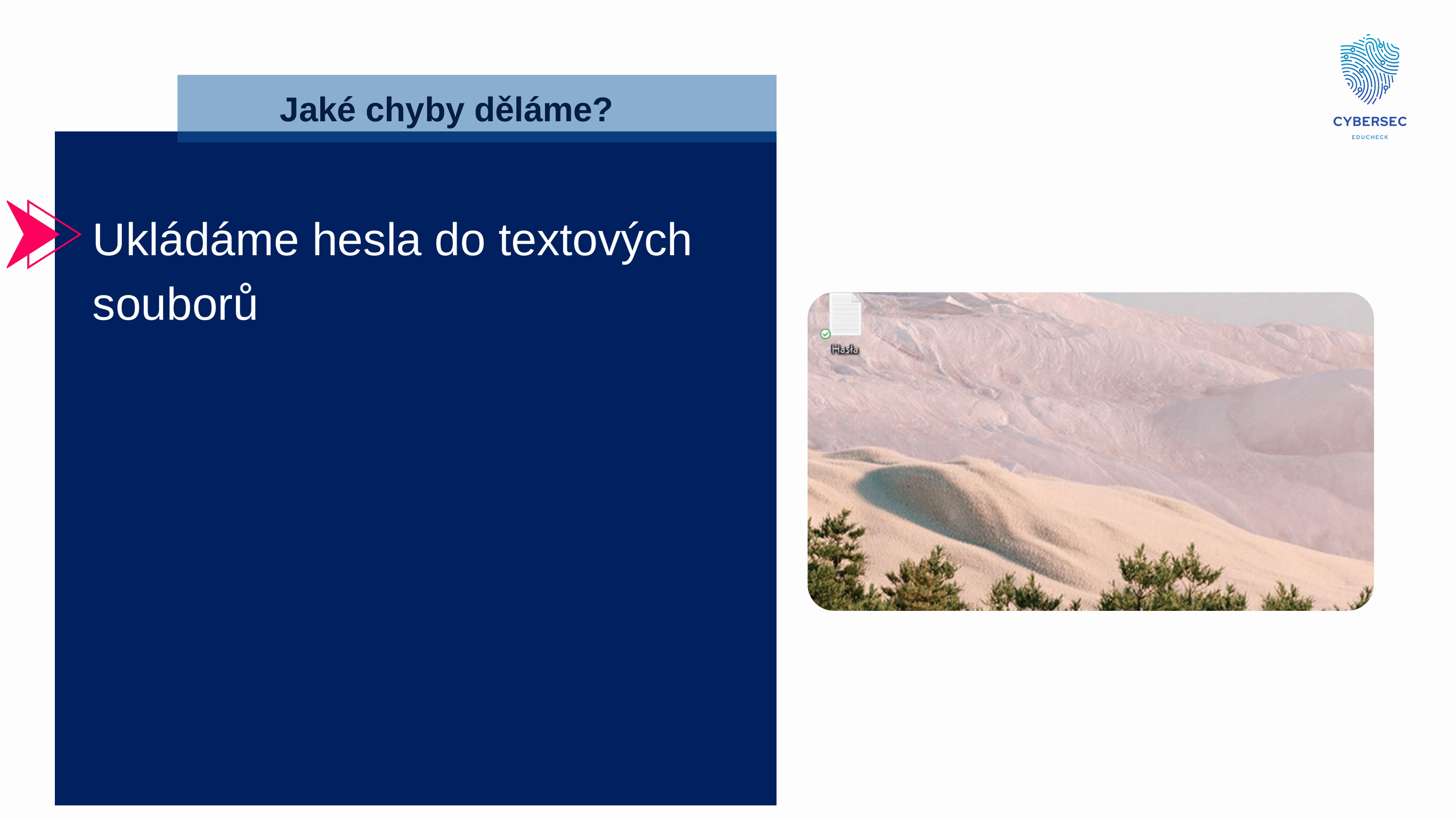

Jaké chyby děláme?

Ukládáme hesla do textových souborů